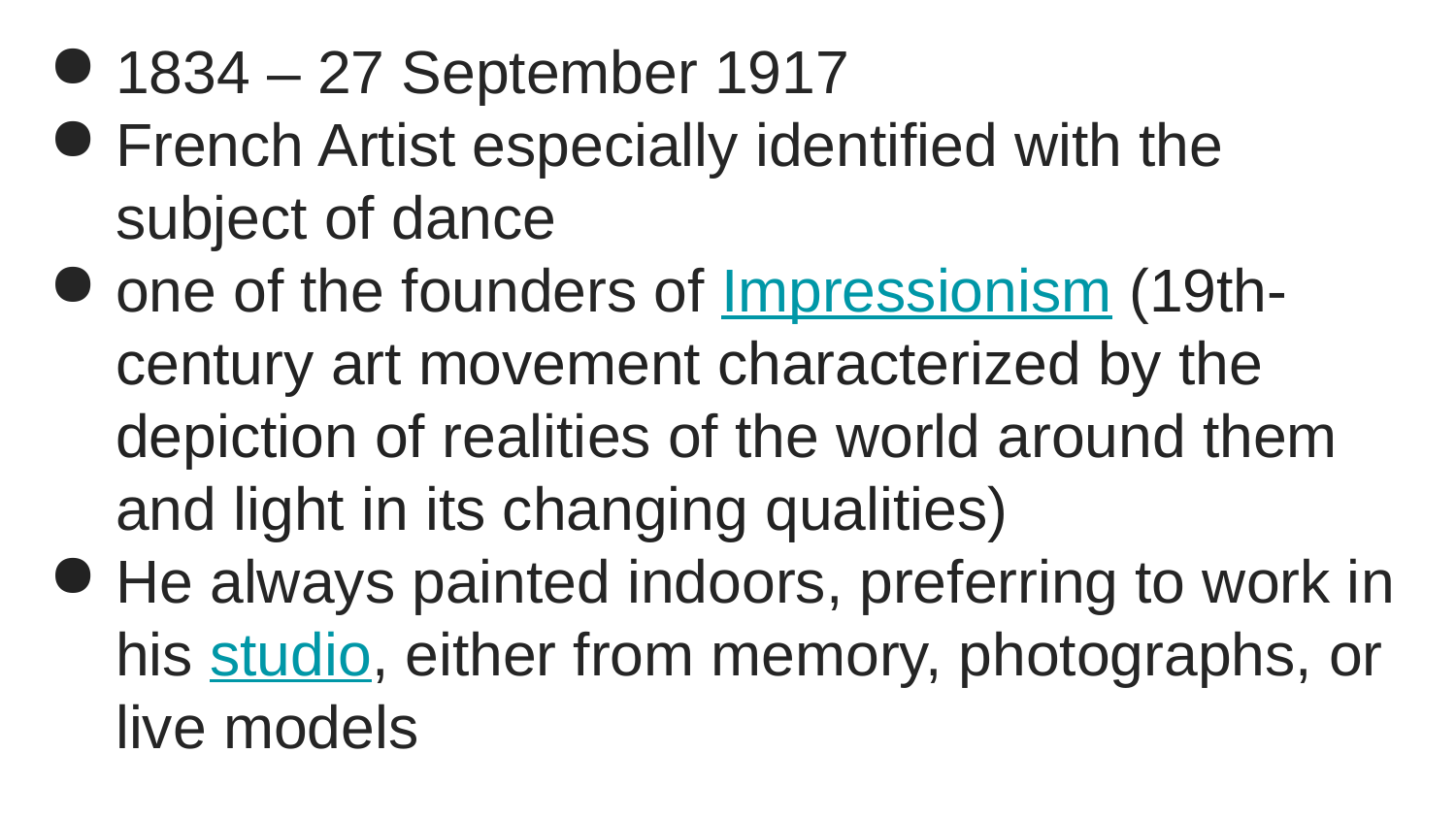

1834 – 27 September 1917
French Artist especially identified with the subject of dance
one of the founders of Impressionism (19th-century art movement characterized by the depiction of realities of the world around them and light in its changing qualities)
He always painted indoors, preferring to work in his studio, either from memory, photographs, or live models